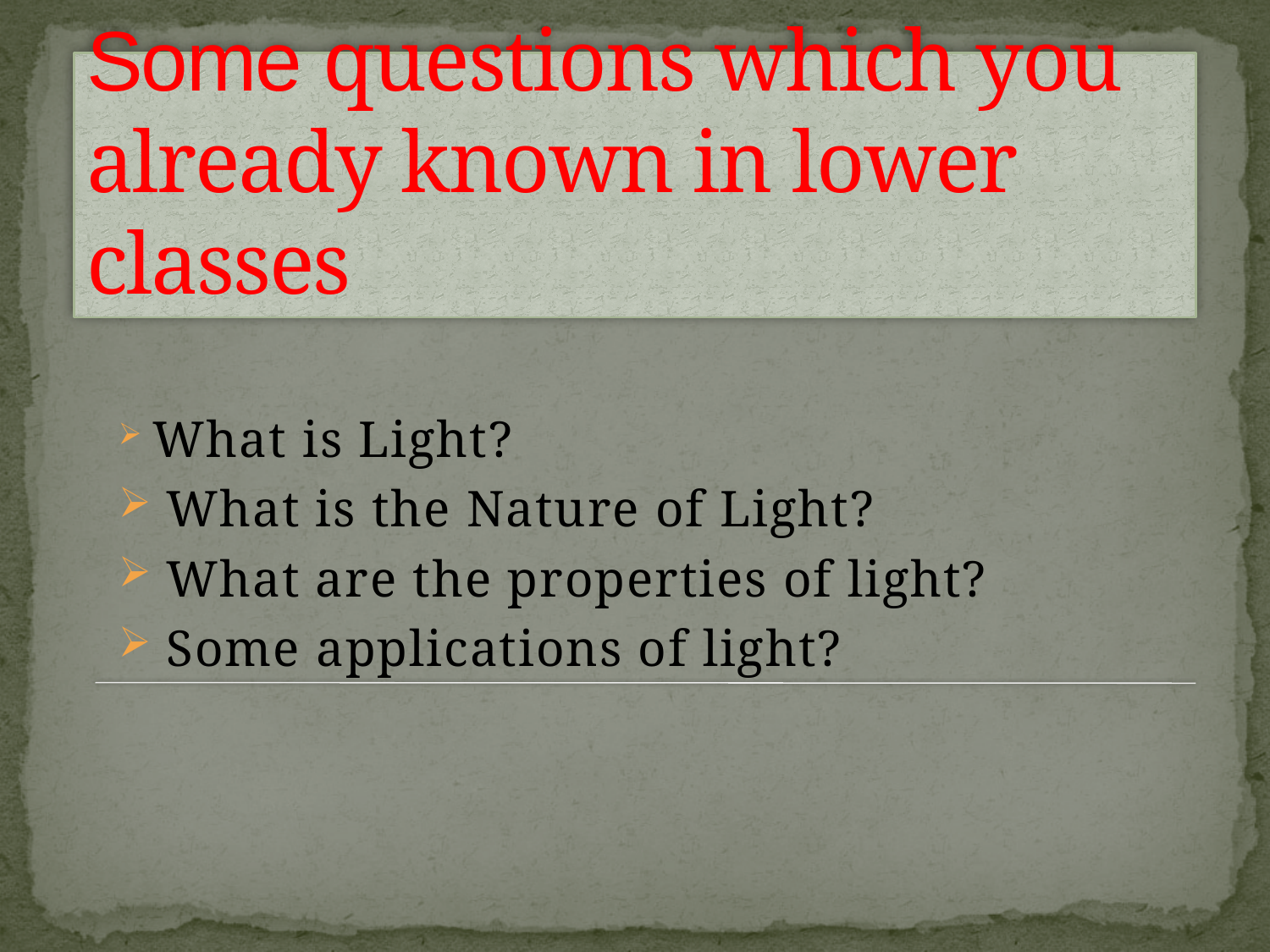

# Some questions which you already known in lower classes
 What is Light?
 What is the Nature of Light?
 What are the properties of light?
 Some applications of light?